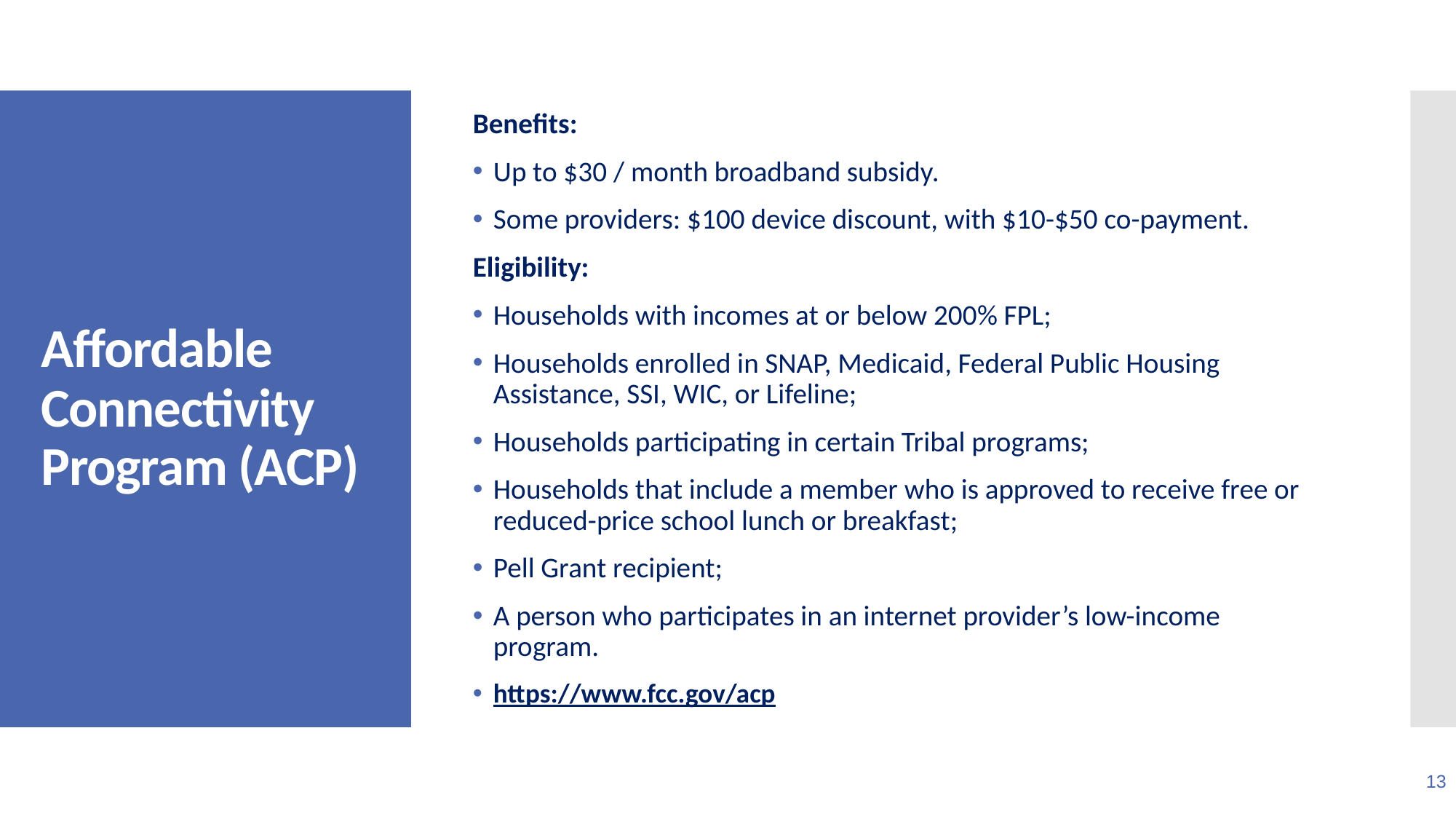

Benefits:​
Up to $30 / month broadband subsidy​.
Some providers: $100 device discount, with $10-$50 co-payment.​
Eligibility: ​
Households with incomes at or below 200% FPL;
Households enrolled in SNAP, Medicaid, Federal Public Housing Assistance, SSI, WIC, or Lifeline;
Households participating in certain Tribal programs;
Households that include a member who is approved to receive free or reduced-price school lunch or breakfast;
Pell Grant recipient;
A person who participates in an internet provider’s low-income program.
https://www.fcc.gov/acp
# Affordable Connectivity Program (ACP)
13